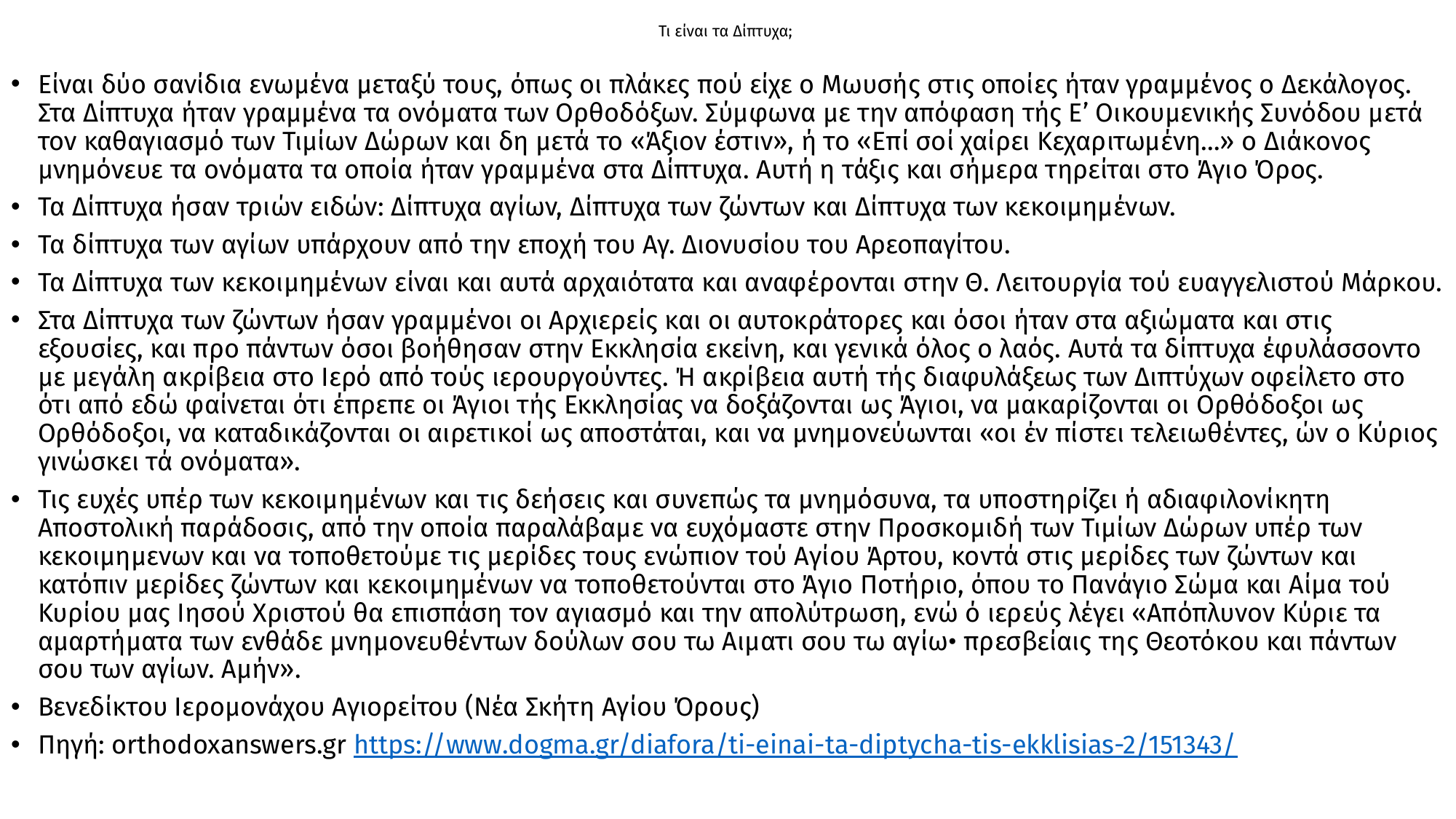

# Τι είναι τα Δίπτυχα;
Είναι δύο σανίδια ενωμένα μεταξύ τους, όπως οι πλάκες πού είχε ο Μωυσής στις οποίες ήταν γραμμένος ο Δεκάλογος. Στα Δίπτυχα ήταν γραμμένα τα ονόματα των Ορθοδόξων. Σύμφωνα με την απόφαση τής Ε’ Οικουμενικής Συνόδου μετά τον καθαγιασμό των Τιμίων Δώρων και δη μετά το «Άξιον έστιν», ή το «Επί σοί χαίρει Κεχαριτωμένη…» ο Διάκονος μνημόνευε τα ονόματα τα οποία ήταν γραμμένα στα Δίπτυχα. Αυτή η τάξις και σήμερα τηρείται στο Άγιο Όρος.
Τα Δίπτυχα ήσαν τριών ειδών: Δίπτυχα αγίων, Δίπτυχα των ζώντων και Δίπτυχα των κεκοιμημένων.
Τα δίπτυχα των αγίων υπάρχουν από την εποχή του Αγ. Διονυσίου του Αρεοπαγίτου.
Τα Δίπτυχα των κεκοιμημένων είναι και αυτά αρχαιότατα και αναφέρονται στην Θ. Λειτουργία τού ευαγγελιστού Μάρκου.
Στα Δίπτυχα των ζώντων ήσαν γραμμένοι οι Αρχιερείς και οι αυτοκράτορες και όσοι ήταν στα αξιώματα και στις εξουσίες, και προ πάντων όσοι βοήθησαν στην Εκκλησία εκείνη, και γενικά όλος ο λαός. Αυτά τα δίπτυχα έφυλάσσοντο με μεγάλη ακρίβεια στο Ιερό από τούς ιερουργούντες. Ή ακρίβεια αυτή τής διαφυλάξεως των Διπτύχων οφείλετο στο ότι από εδώ φαίνεται ότι έπρεπε οι Άγιοι τής Εκκλησίας να δοξάζονται ως Άγιοι, να μακαρίζονται οι Ορθόδοξοι ως Ορθόδοξοι, να καταδικάζονται οι αιρετικοί ως αποστάται, και να μνημονεύωνται «οι έν πίστει τελειωθέντες, ών ο Κύριος γινώσκει τά ονόματα».
Τις ευχές υπέρ των κεκοιμημένων και τις δεήσεις και συνεπώς τα μνημόσυνα, τα υποστηρίζει ή αδιαφιλονίκητη Αποστολική παράδοσις, από την οποία παραλάβαμε να ευχόμαστε στην Προσκομιδή των Τιμίων Δώρων υπέρ των κεκοιμημενων και να τοποθετούμε τις μερίδες τους ενώπιον τού Αγίου Άρτου, κοντά στις μερίδες των ζώντων και κατόπιν μερίδες ζώντων και κεκοιμημένων να τοποθετούνται στο Άγιο Ποτήριο, όπου το Πανάγιο Σώμα και Αίμα τού Κυρίου μας Ιησού Χριστού θα επισπάση τον αγιασμό και την απολύτρωση, ενώ ό ιερεύς λέγει «Απόπλυνον Κύριε τα αμαρτήματα των ενθάδε μνημονευθέντων δούλων σου τω Αιματι σου τω αγίω• πρεσβείαις της Θεοτόκου και πάντων σου των αγίων. Αμήν».
Βενεδίκτου Ιερομονάχου Αγιορείτου (Νέα Σκήτη Αγίου Όρους)
Πηγή: orthodoxanswers.gr https://www.dogma.gr/diafora/ti-einai-ta-diptycha-tis-ekklisias-2/151343/